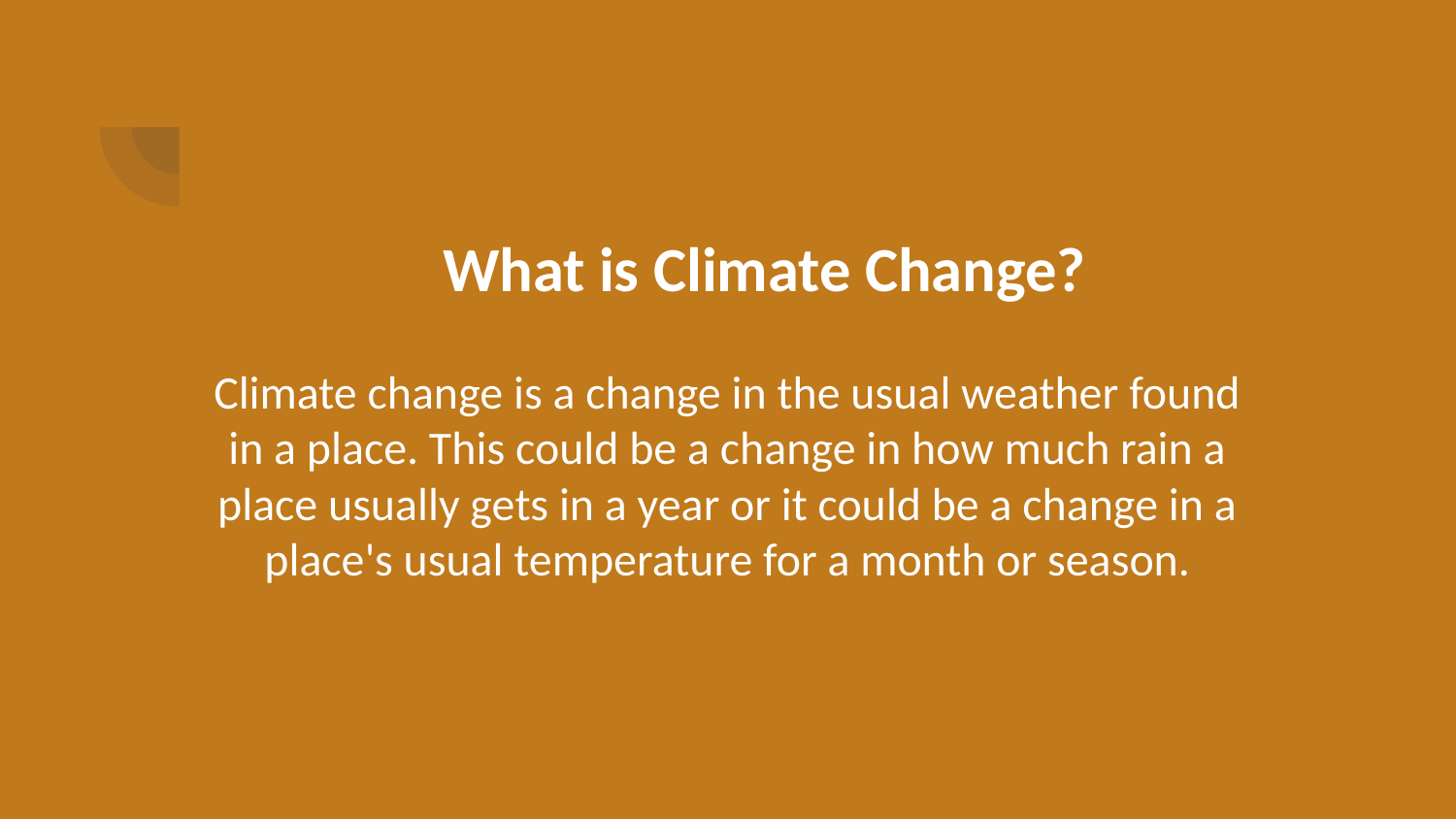

What is Climate Change?

Climate change is a change in the usual weather found in a place. This could be a change in how much rain a place usually gets in a year or it could be a change in a place's usual temperature for a month or season.